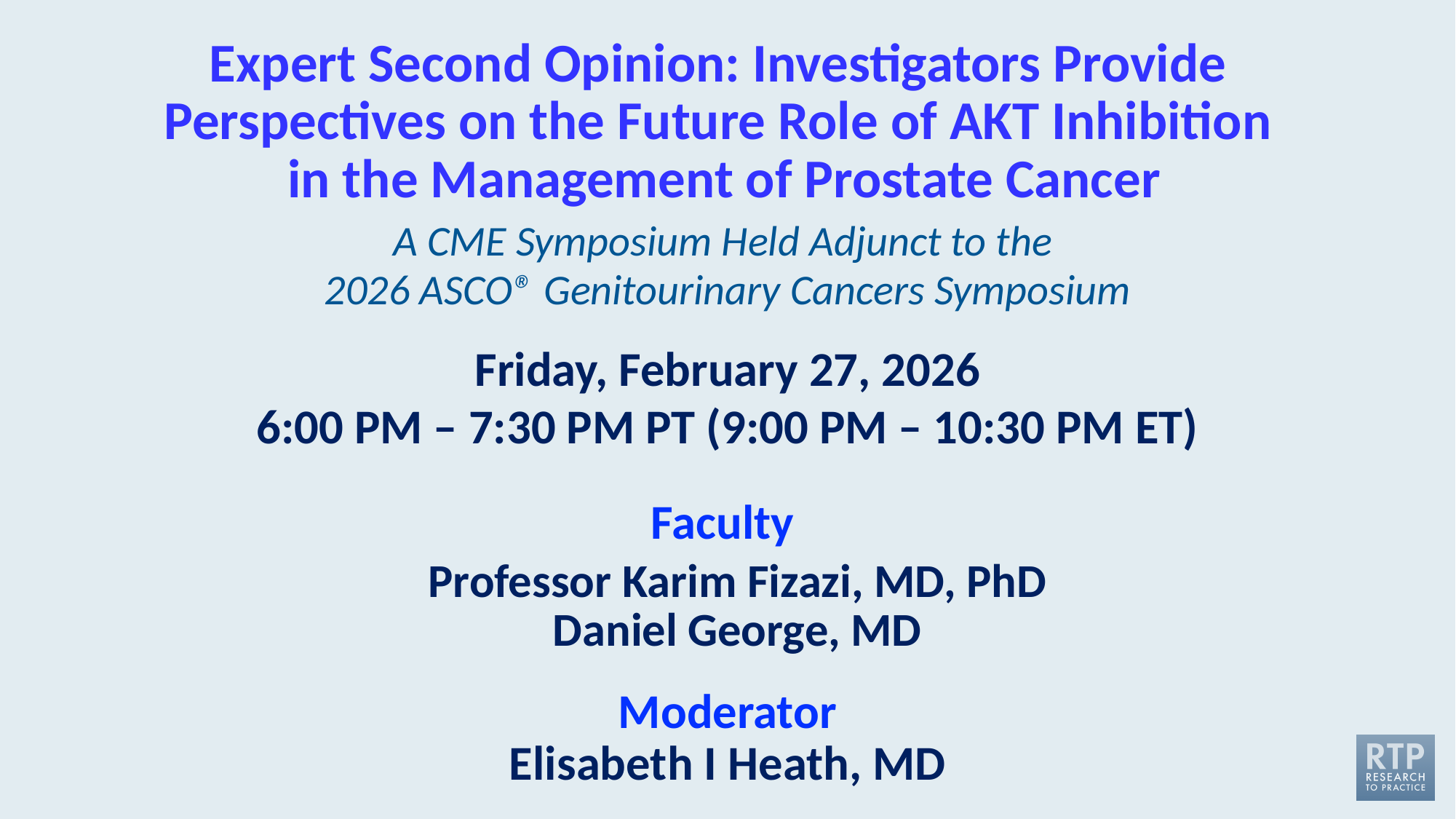

# Expert Second Opinion: Investigators Provide Perspectives on the Future Role of AKT Inhibition in the Management of Prostate Cancer
A CME Symposium Held Adjunct to the
2026 ASCO® Genitourinary Cancers Symposium
Friday, February 27, 2026
6:00 PM – 7:30 PM PT (9:00 PM – 10:30 PM ET)
Faculty
Professor Karim Fizazi, MD, PhD
Daniel George, MD
Moderator
Elisabeth I Heath, MD